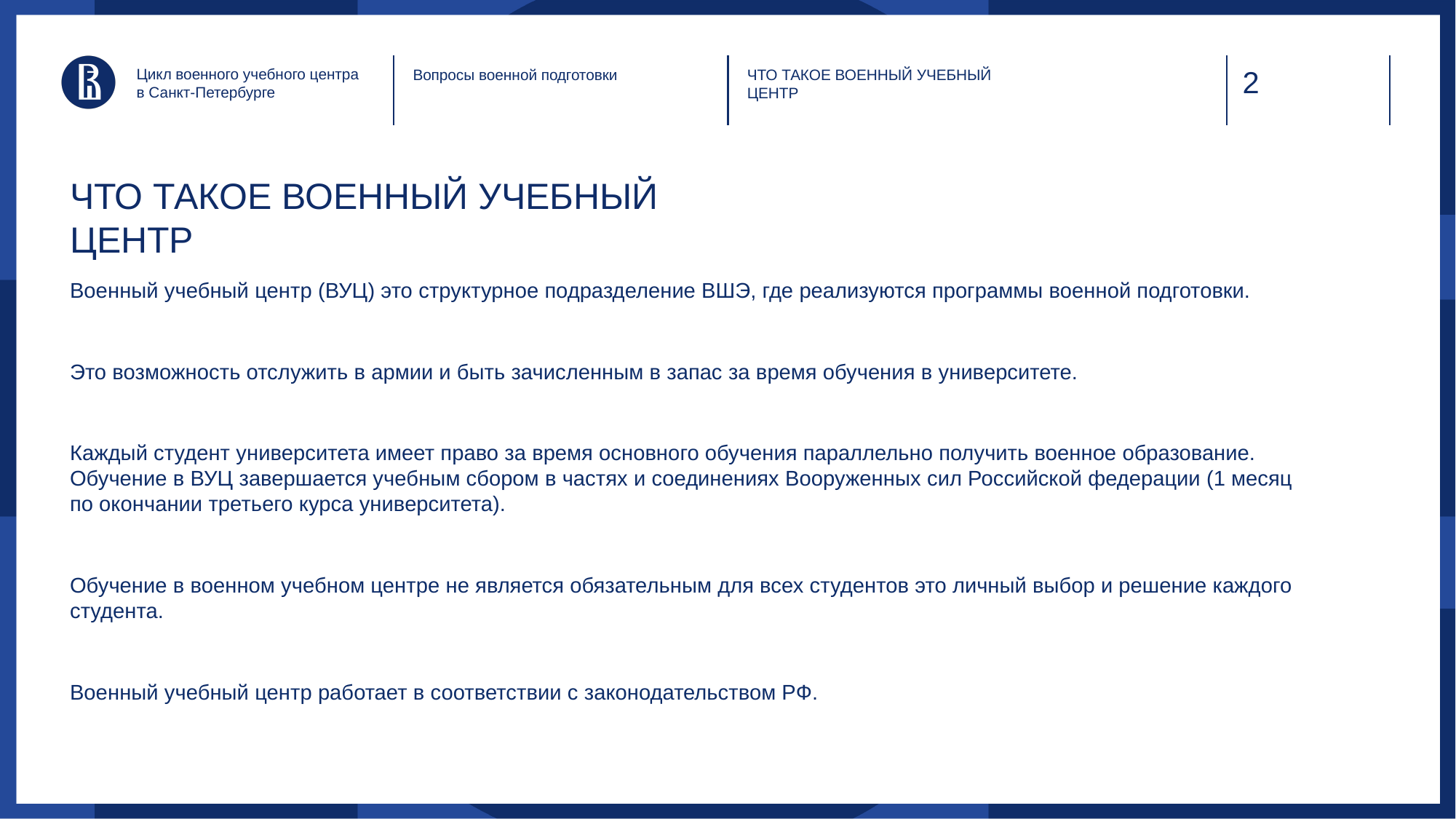

Цикл военного учебного центра в Санкт-Петербурге
Вопросы военной подготовки

ЧТО ТАКОЕ ВОЕННЫЙ УЧЕБНЫЙ ЦЕНТР
# ЧТО ТАКОЕ ВОЕННЫЙ УЧЕБНЫЙ ЦЕНТР
Военный учебный центр (ВУЦ) это структурное подразделение ВШЭ, где реализуются программы военной подготовки.

Это возможность отслужить в армии и быть зачисленным в запас за время обучения в университете.

Каждый студент университета имеет право за время основного обучения параллельно получить военное образование. Обучение в ВУЦ завершается учебным сбором в частях и соединениях Вооруженных сил Российской федерации (1 месяц по окончании третьего курса университета).

Обучение в военном учебном центре не является обязательным для всех студентов это личный выбор и решение каждого студента.

Военный учебный центр работает в соответствии с законодательством РФ.